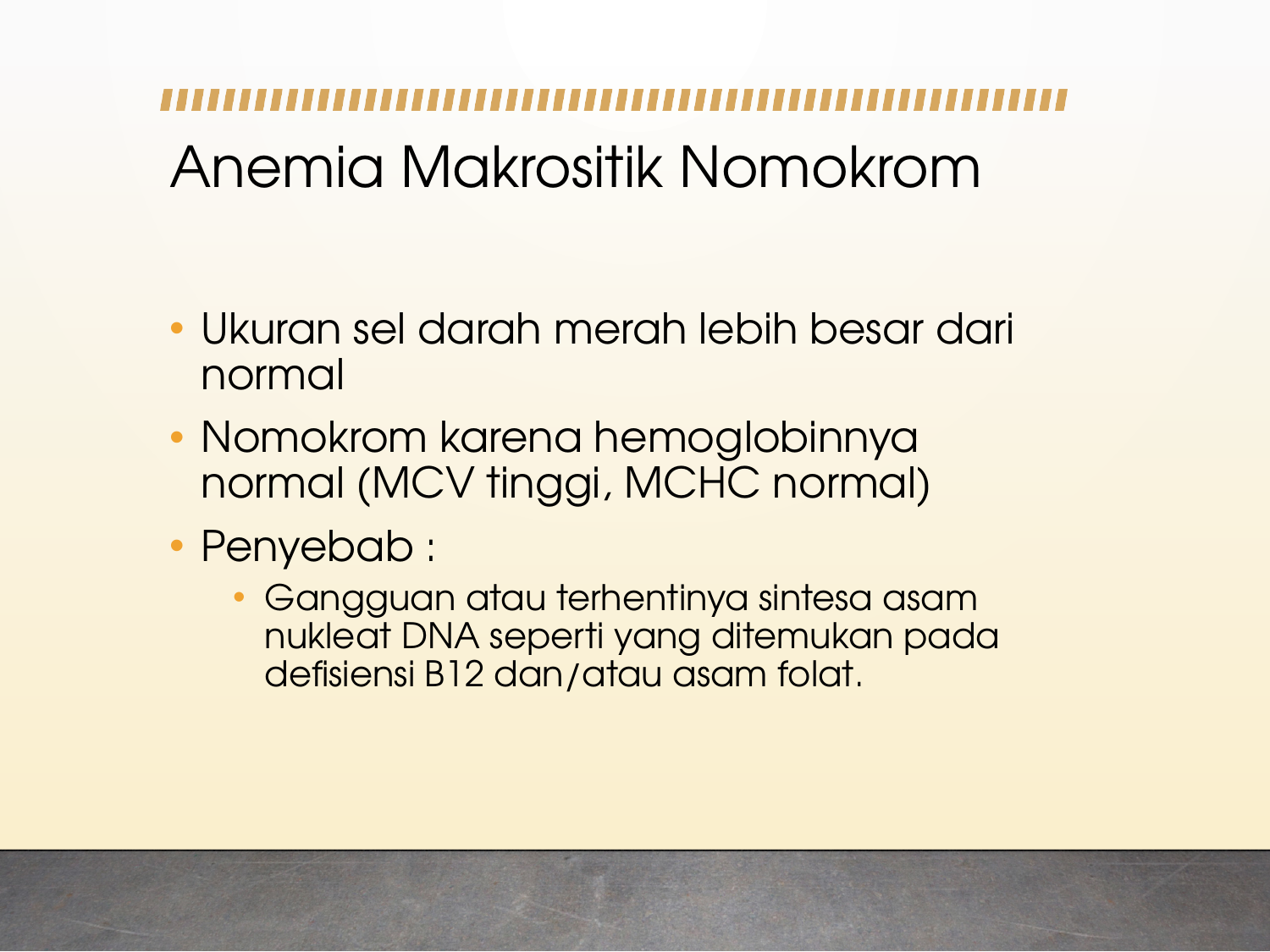

# Anemia Makrositik Nomokrom
Ukuran sel darah merah lebih besar dari normal
Nomokrom karena hemoglobinnya normal (MCV tinggi, MCHC normal)
Penyebab :
Gangguan atau terhentinya sintesa asam nukleat DNA seperti yang ditemukan pada defisiensi B12 dan/atau asam folat.